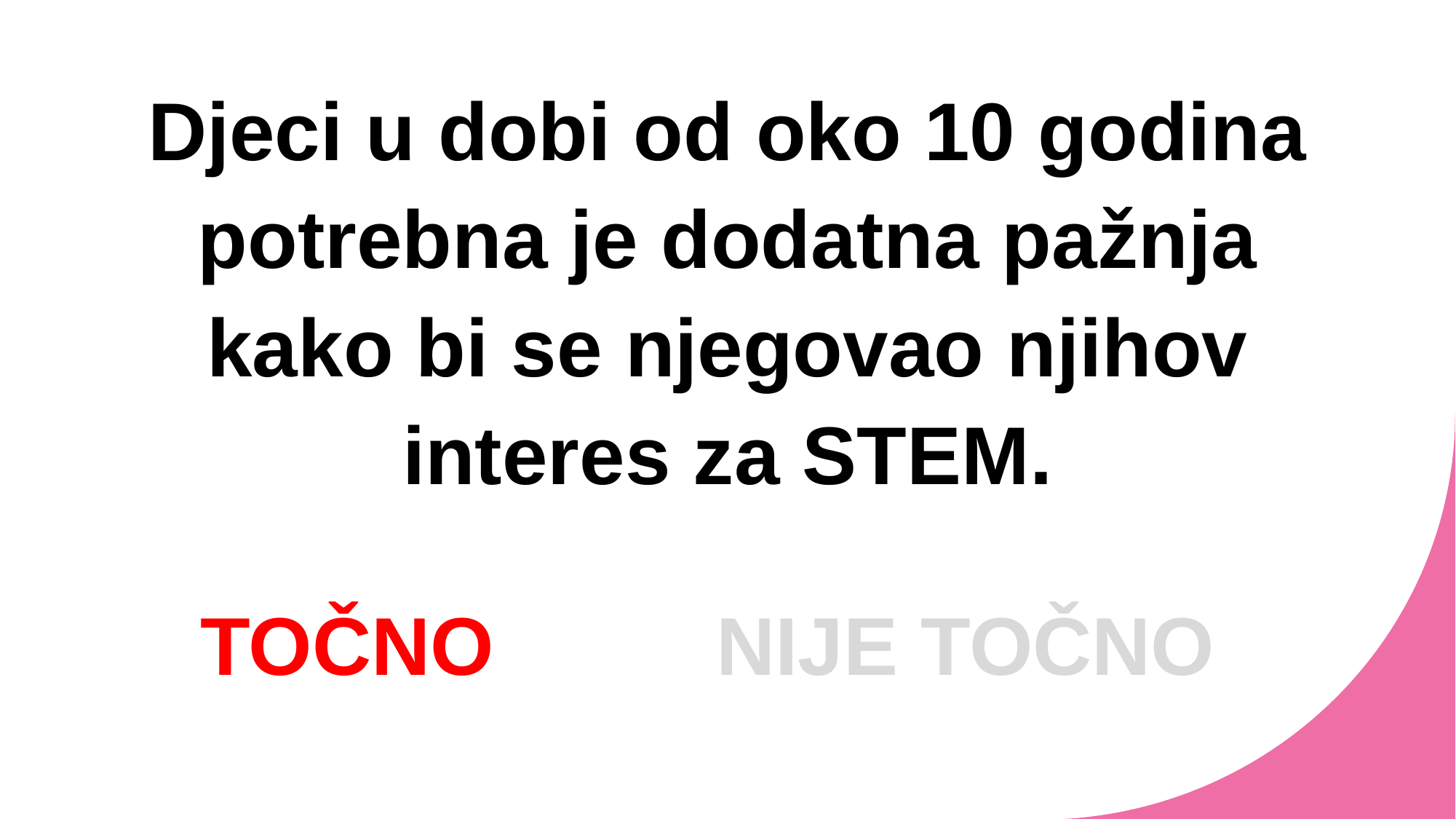

# Djeci u dobi od oko 10 godina potrebna je dodatna pažnja kako bi se njegovao njihov interes za STEM.
TOČNO
NIJE TOČNO